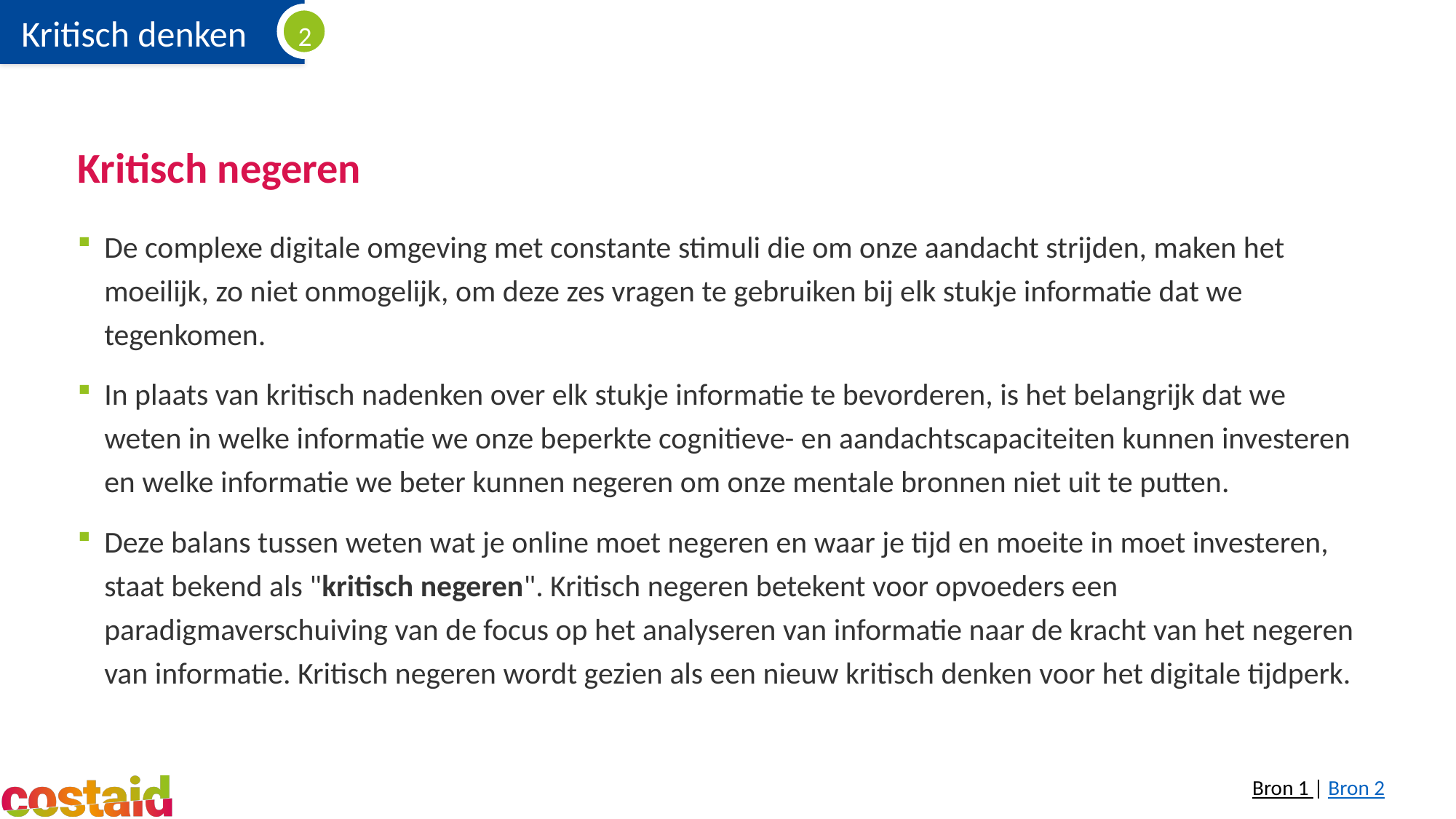

# Kritisch negeren
De complexe digitale omgeving met constante stimuli die om onze aandacht strijden, maken het moeilijk, zo niet onmogelijk, om deze zes vragen te gebruiken bij elk stukje informatie dat we tegenkomen.
In plaats van kritisch nadenken over elk stukje informatie te bevorderen, is het belangrijk dat we weten in welke informatie we onze beperkte cognitieve- en aandachtscapaciteiten kunnen investeren en welke informatie we beter kunnen negeren om onze mentale bronnen niet uit te putten.
Deze balans tussen weten wat je online moet negeren en waar je tijd en moeite in moet investeren, staat bekend als "kritisch negeren". Kritisch negeren betekent voor opvoeders een paradigmaverschuiving van de focus op het analyseren van informatie naar de kracht van het negeren van informatie. Kritisch negeren wordt gezien als een nieuw kritisch denken voor het digitale tijdperk.
Bron 1 | Bron 2